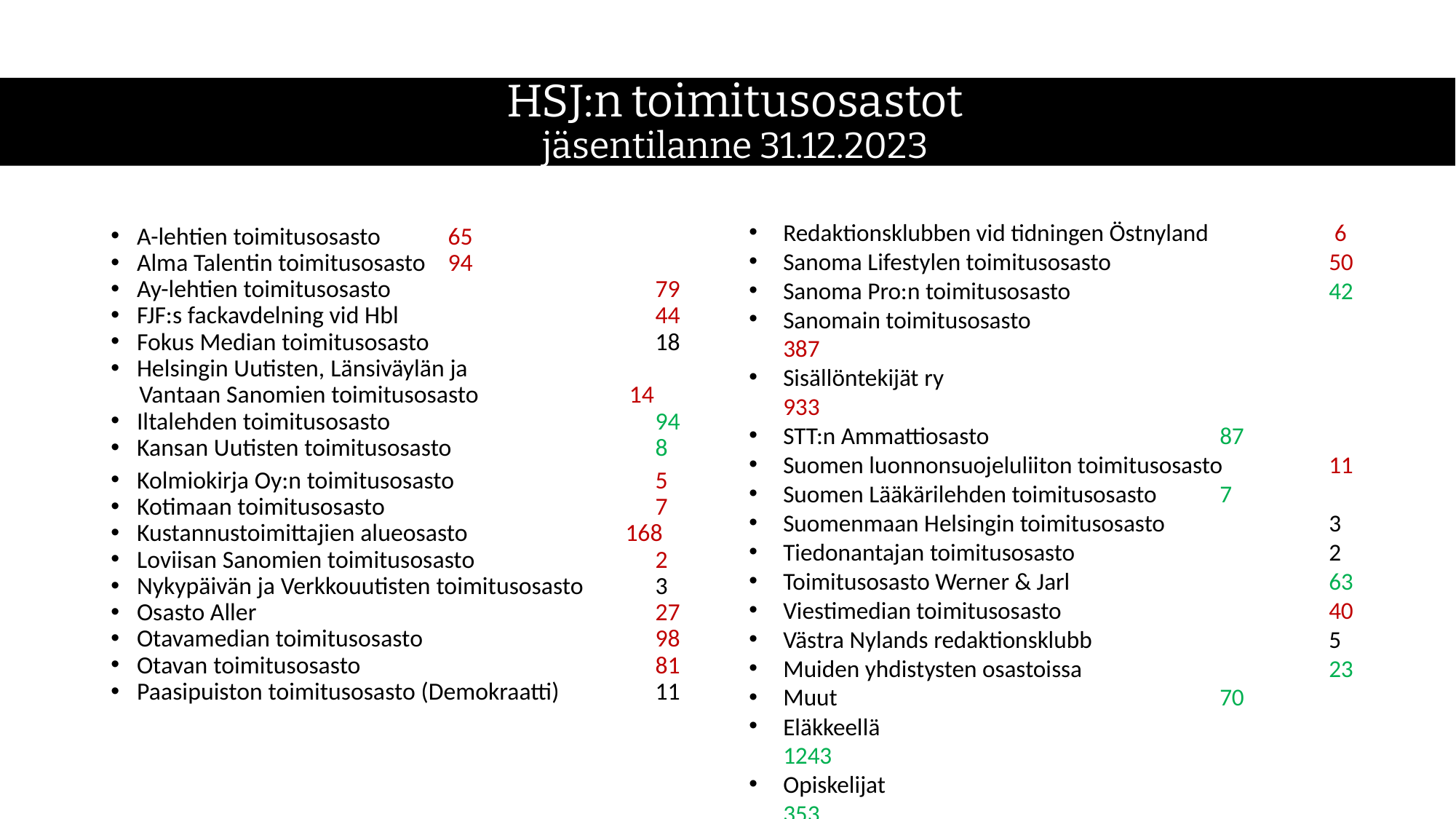

# HSJ:n toimitusosastot jäsentilanne 31.12.2023

Redaktionsklubben vid tidningen Östnyland     	 6
Sanoma Lifestylen toimitusosasto          		50
Sanoma Pro:n toimitusosasto               		42
Sanomain toimitusosasto               		387
Sisällöntekijät ry		                                        933
STT:n Ammattiosasto                    		87
Suomen luonnonsuojeluliiton toimitusosasto     	11
Suomen Lääkärilehden toimitusosasto          	7
Suomenmaan Helsingin toimitusosasto          	3
Tiedonantajan toimitusosasto			2
Toimitusosasto Werner & Jarl              		63
Viestimedian toimitusosasto 			40
Västra Nylands redaktionsklubb           		5
Muiden yhdistysten osastoissa               		23
Muut                          			70
Eläkkeellä                         			1243
Opiskelijat                         			353
yhteensä                        			4144
(jäsenmäärä 12.5.2024			4082)
A-lehtien toimitusosasto			65
Alma Talentin toimitusosasto		94
Ay-lehtien toimitusosasto                                 	79
FJF:s fackavdelning vid Hbl                                	44
Fokus Median toimitusosasto                           	18
Helsingin Uutisten, Länsiväylän ja
     Vantaan Sanomien toimitusosasto                   	14
Iltalehden toimitusosasto                                   	94
Kansan Uutisten toimitusosasto                         	8
Kolmiokirja Oy:n toimitusosasto                        	5
Kotimaan toimitusosasto                                     	7
Kustannustoimittajien alueosasto                            168
Loviisan Sanomien toimitusosasto                    	2
Nykypäivän ja Verkkouutisten toimitusosasto 	3
Osasto Aller                                                          	27
Otavamedian toimitusosasto                            	98
Otavan toimitusosasto                                        	81
Paasipuiston toimitusosasto (Demokraatti)       	11